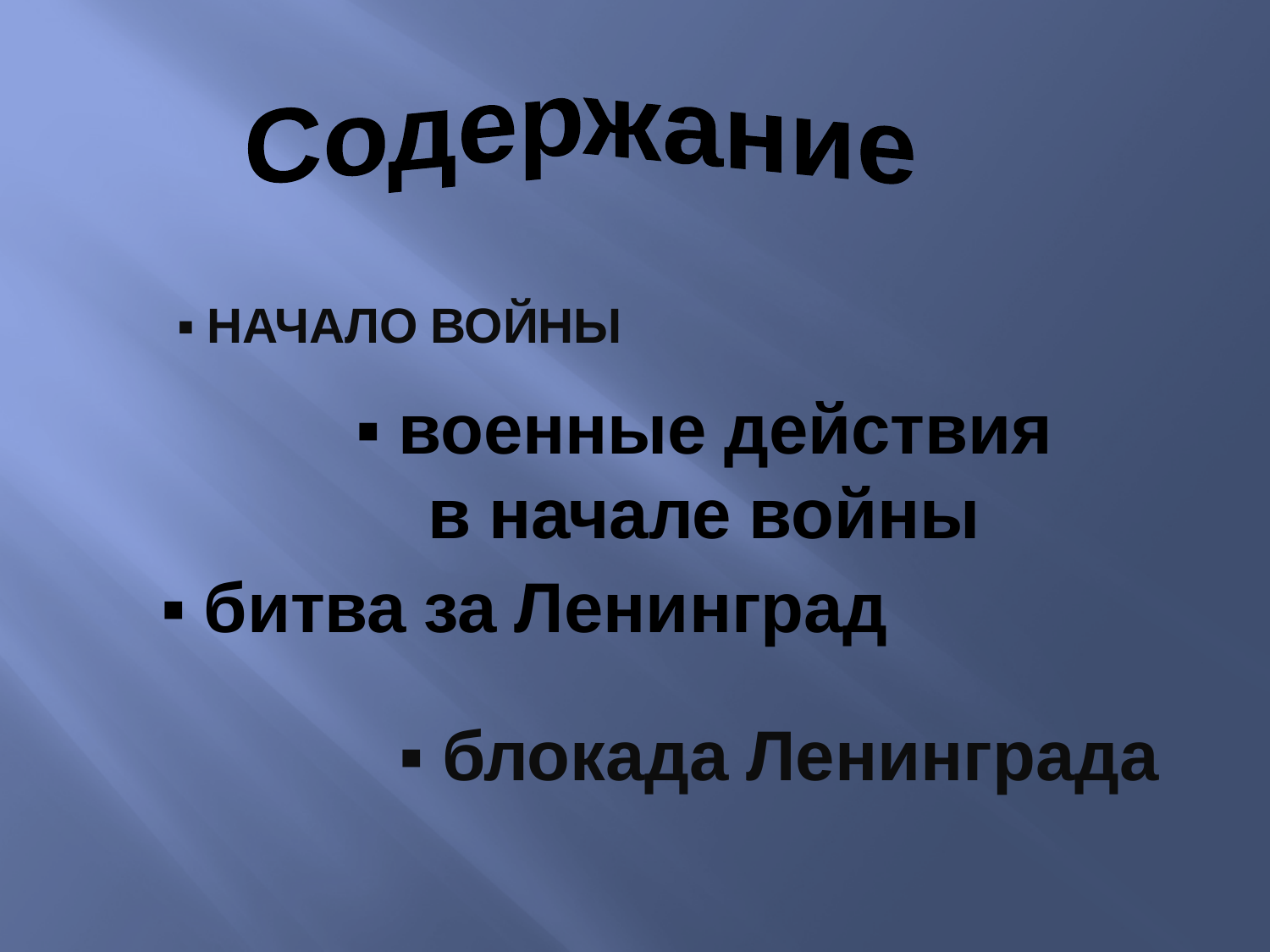

Содержание
▪ НАЧАЛО ВОЙНЫ
▪ военные действия
в начале войны
▪ битва за Ленинград
▪ блокада Ленинграда